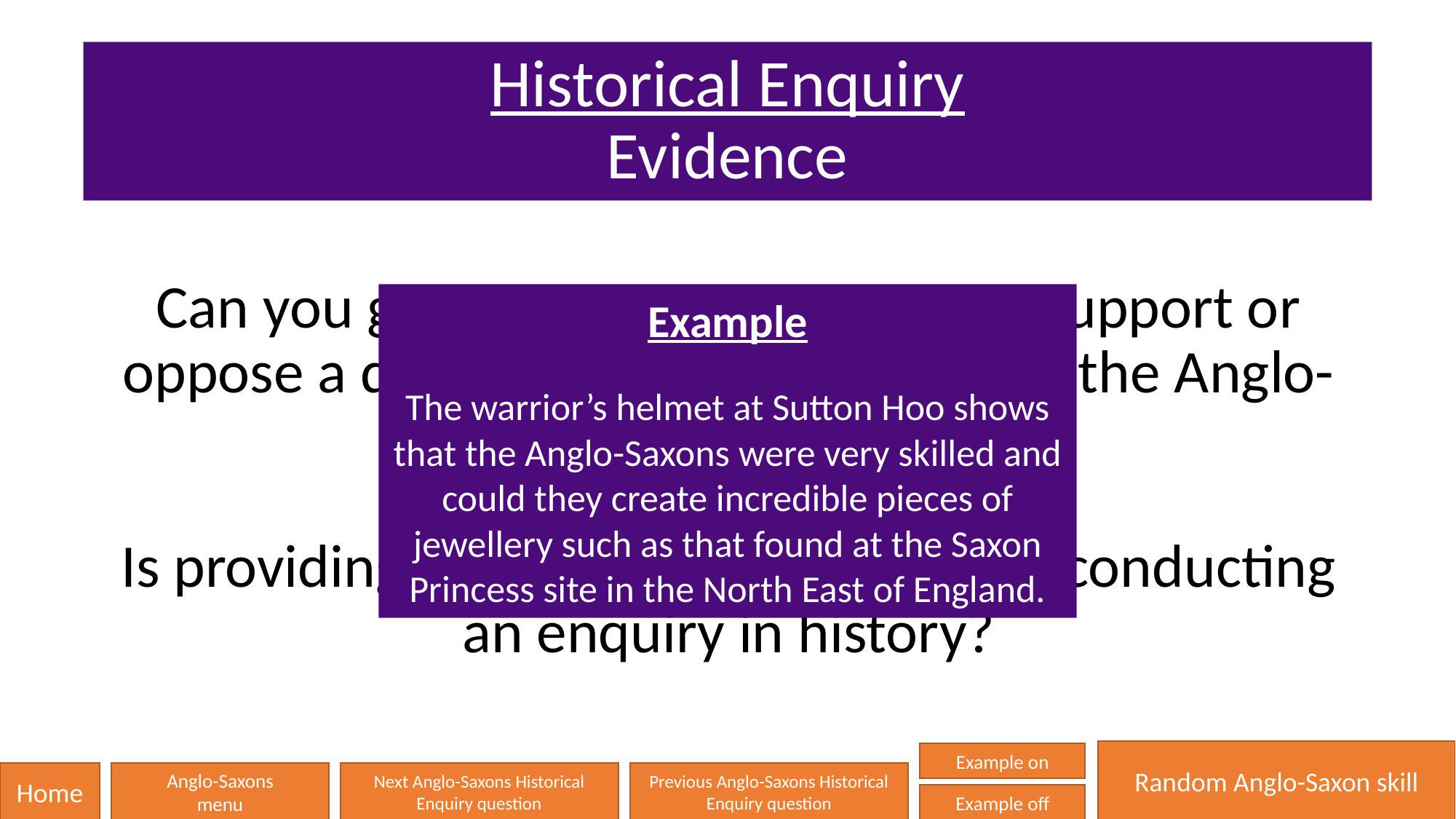

# Historical Enquiry Evidence
Can you give any evidence to either support or oppose a question or statement about the Anglo-Saxons?

Is providing evidence important when conducting an enquiry in history?
Example

The warrior’s helmet at Sutton Hoo shows that the Anglo-Saxons were very skilled and could they create incredible pieces of jewellery such as that found at the Saxon Princess site in the North East of England.
Random Anglo-Saxon skill
Example on
Home
Anglo-Saxons
menu
Next Anglo-Saxons Historical Enquiry question
Previous Anglo-Saxons Historical Enquiry question
Example off